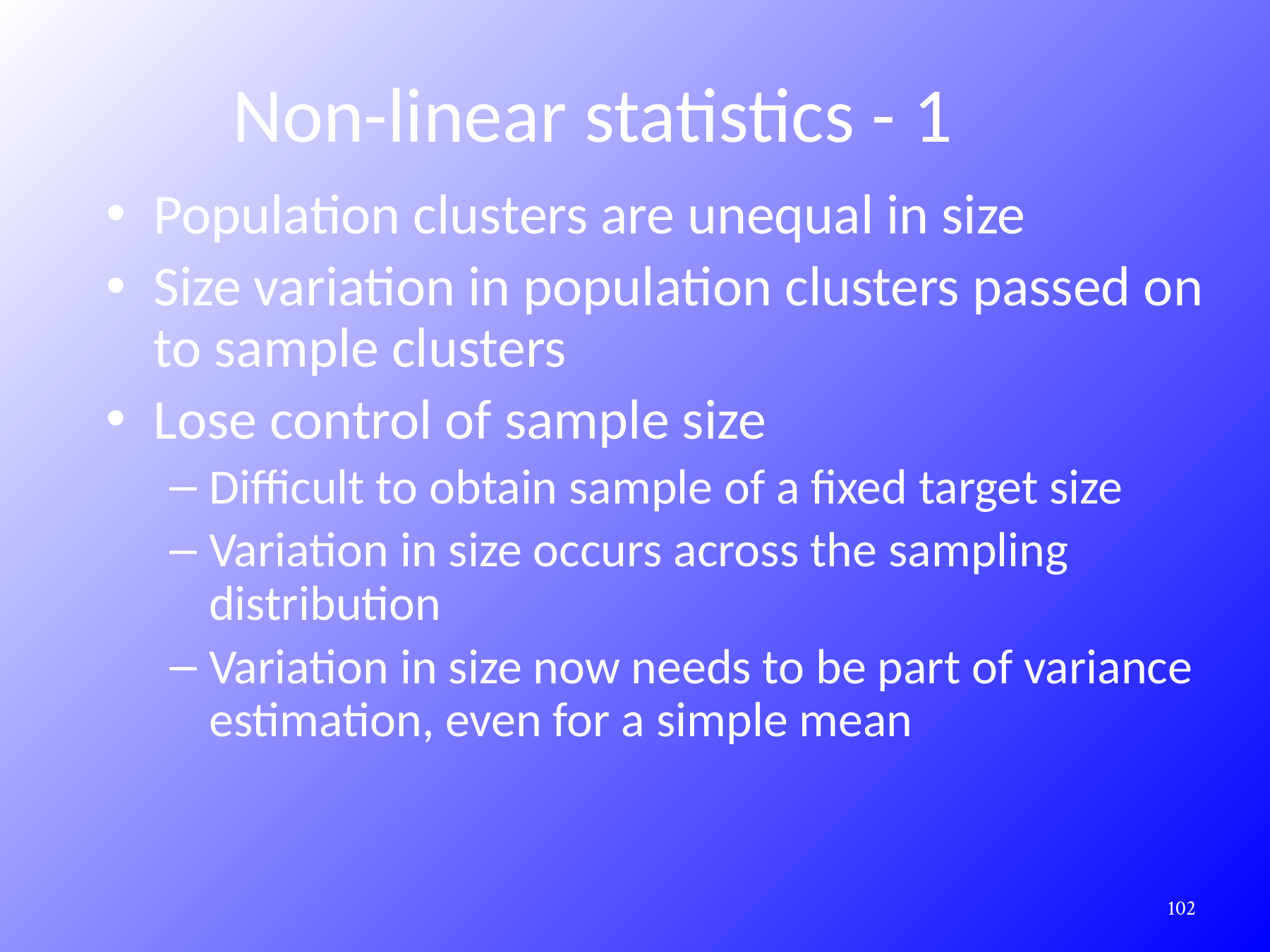

# Non-linear statistics - 1
Population clusters are unequal in size
Size variation in population clusters passed on to sample clusters
Lose control of sample size
Difficult to obtain sample of a fixed target size
Variation in size occurs across the sampling distribution
Variation in size now needs to be part of variance estimation, even for a simple mean

102